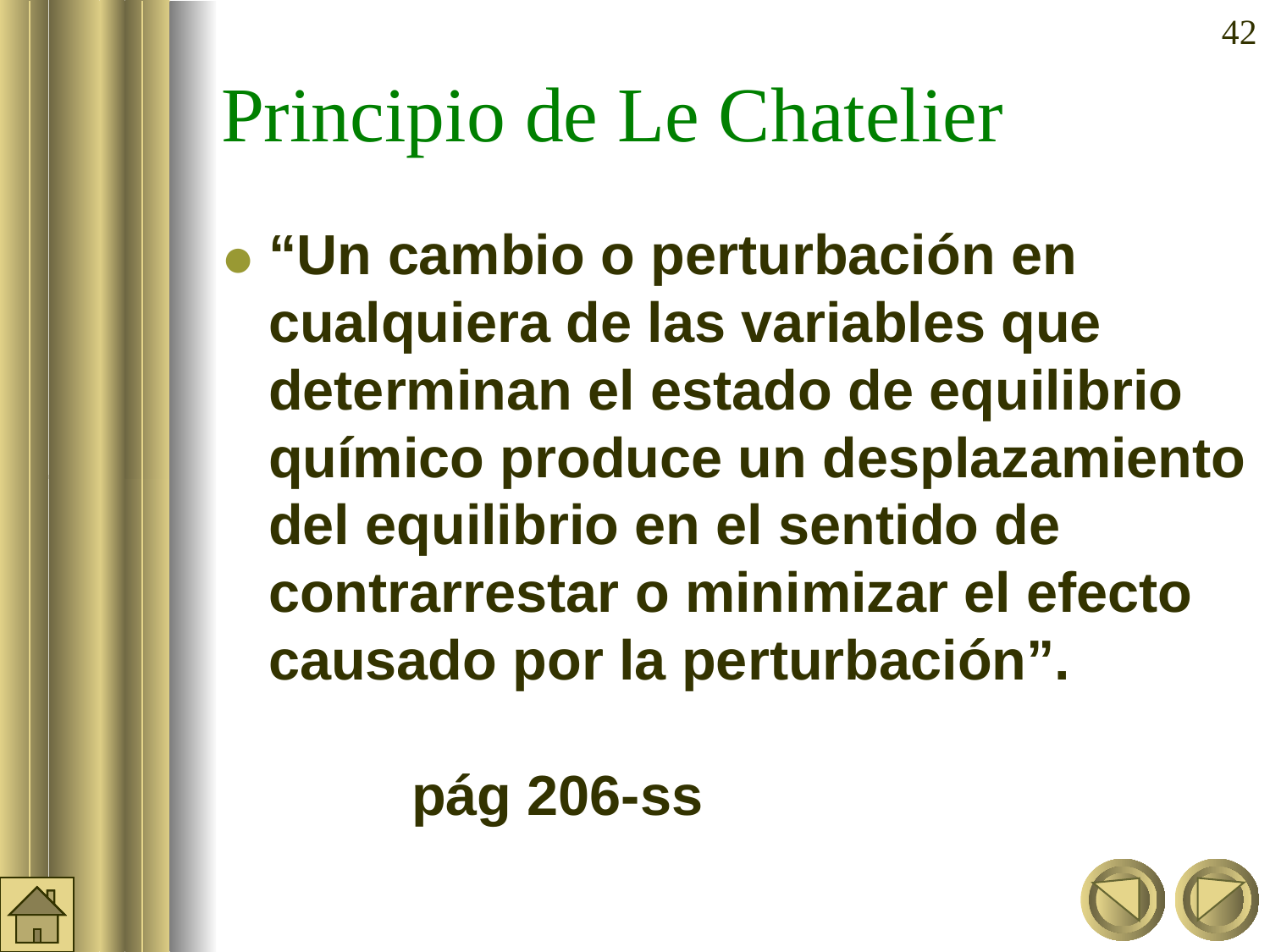

42
Principio de Le Chatelier
“Un cambio o perturbación en cualquiera de las variables que determinan el estado de equilibrio químico produce un desplazamiento del equilibrio en el sentido de contrarrestar o minimizar el efecto causado por la perturbación”.

pág 206-ss